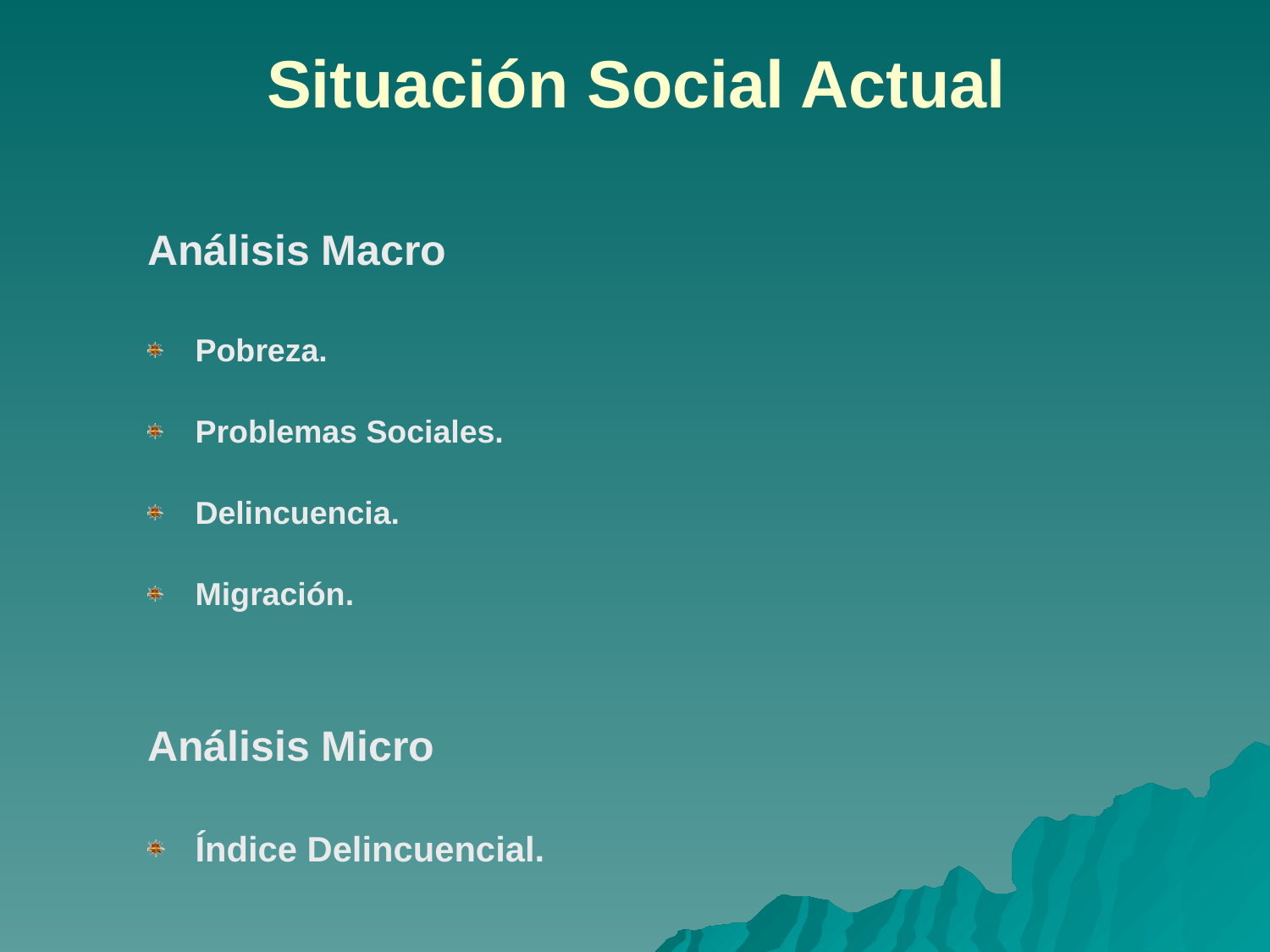

# Situación Social Actual

Análisis Macro

Pobreza.

Problemas Sociales.

Delincuencia.

Migración.

Análisis Micro

Índice Delincuencial.